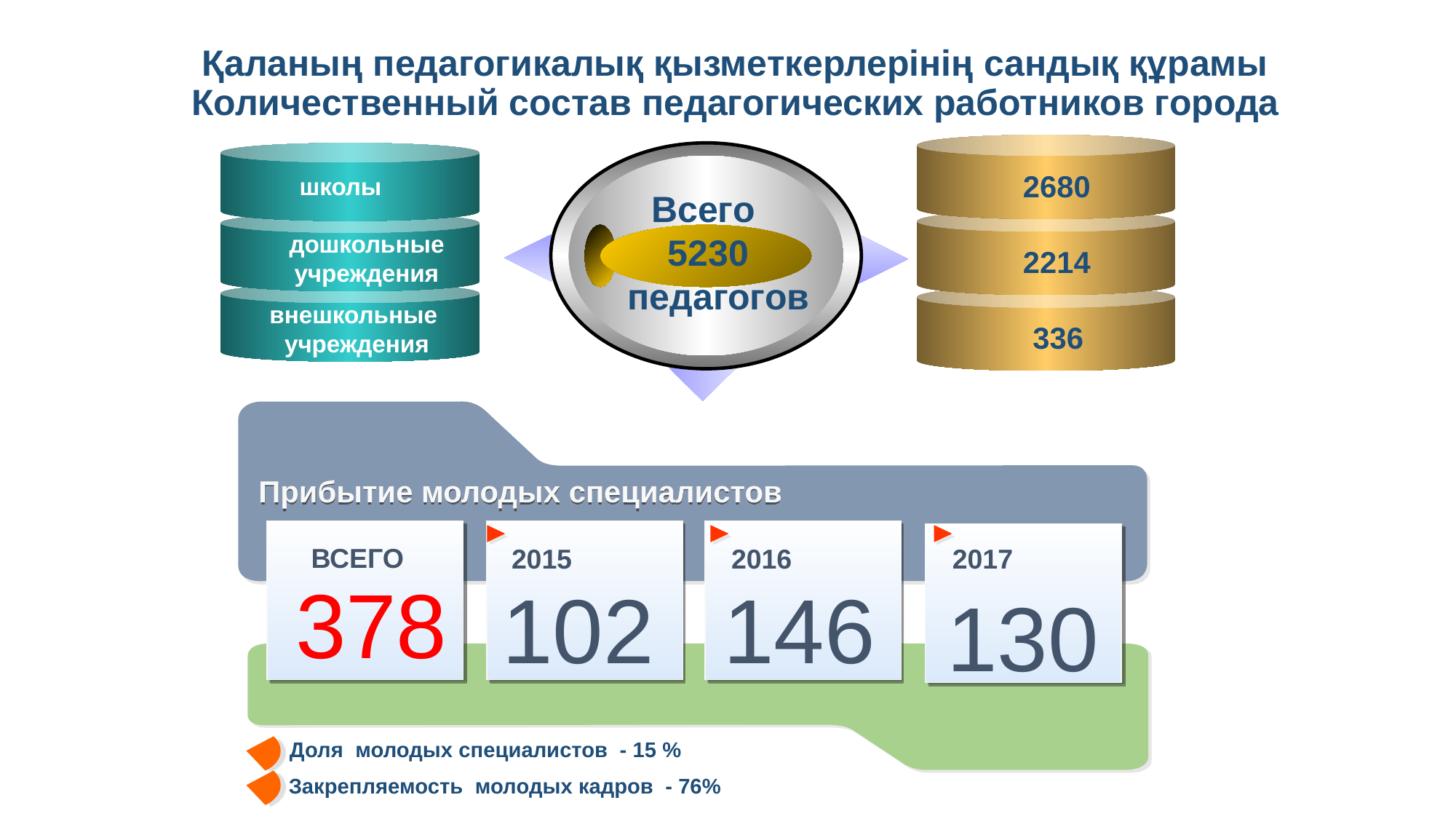

# Қаланың педагогикалық қызметкерлерінің сандық құрамы Количественный состав педагогических работников города

2680

2214

336

 Всего
   5230
    педагогов

школы

дошкольные учреждения

внешкольные
учреждения

 Прибытие молодых специалистов
 2015
 2016
  2017

ВСЕГО
378
102
146
130

 Доля  молодых специалистов  - 15 %
 Закрепляемость  молодых кадров  - 76%